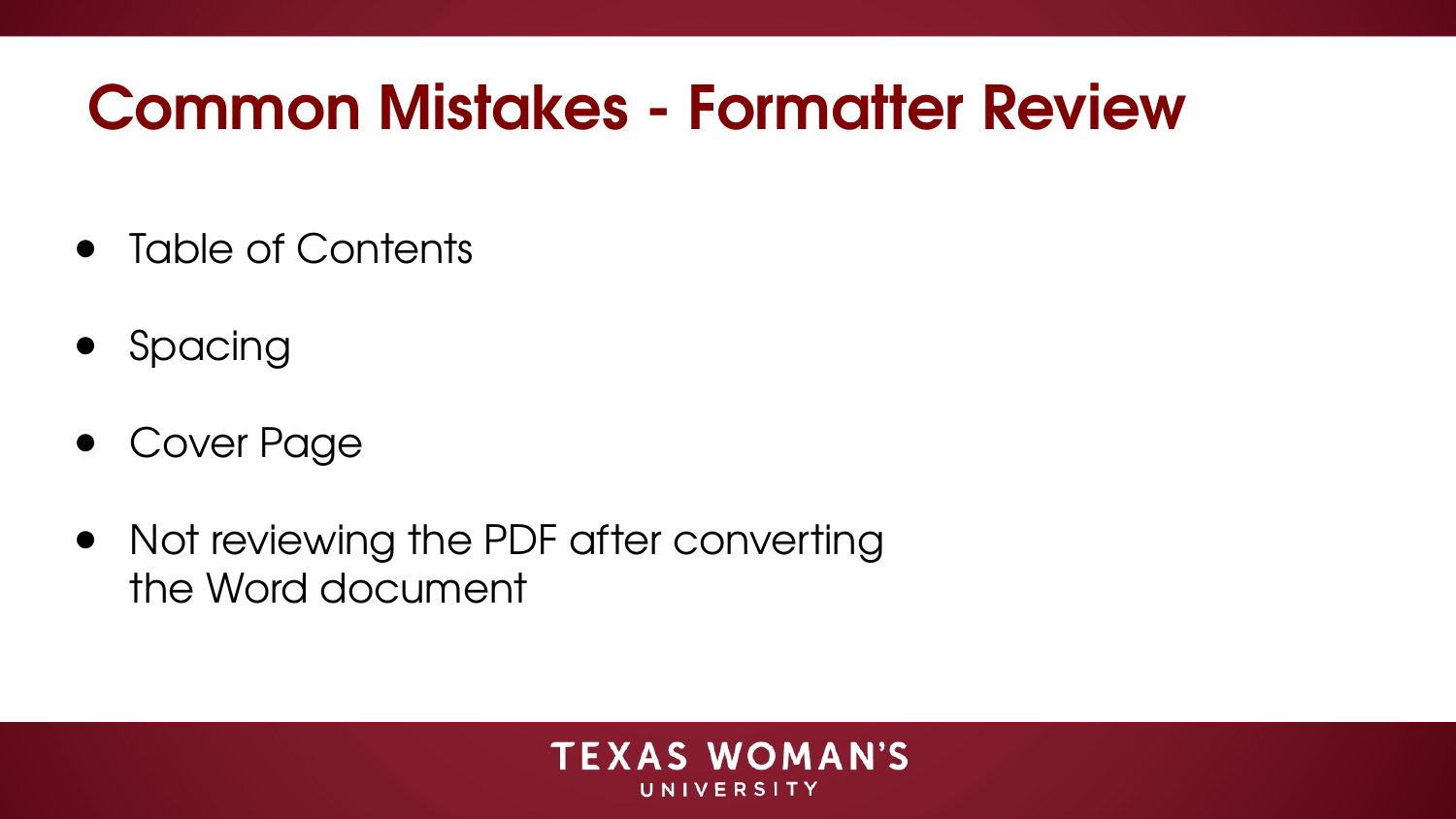

# Common Mistakes - Formatter Review
Table of Contents

Spacing

Cover Page

Not reviewing the PDF after converting
the Word document